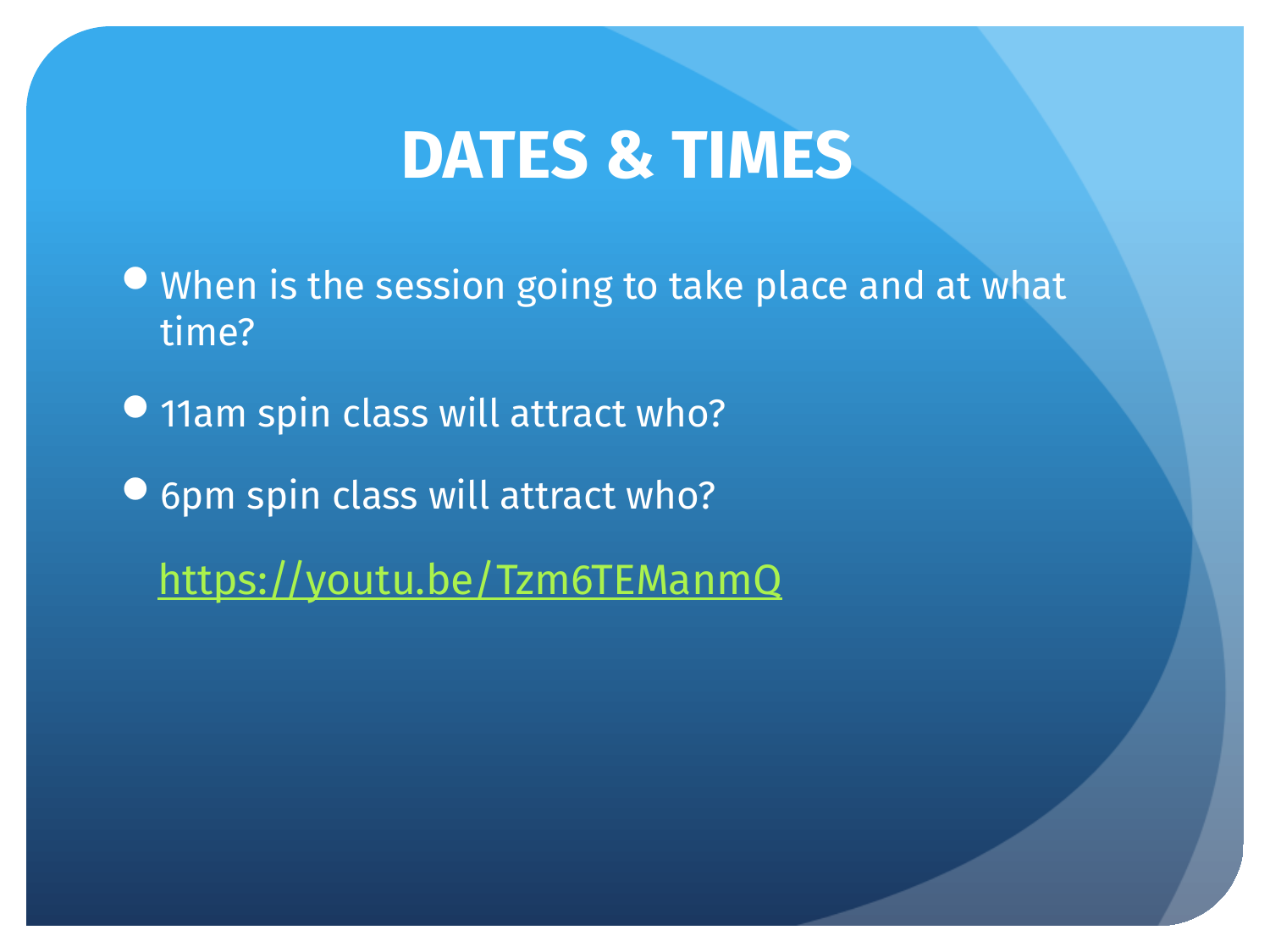

# DATES & TIMES
When is the session going to take place and at what time?
11am spin class will attract who?
6pm spin class will attract who?

https://youtu.be/Tzm6TEManmQ